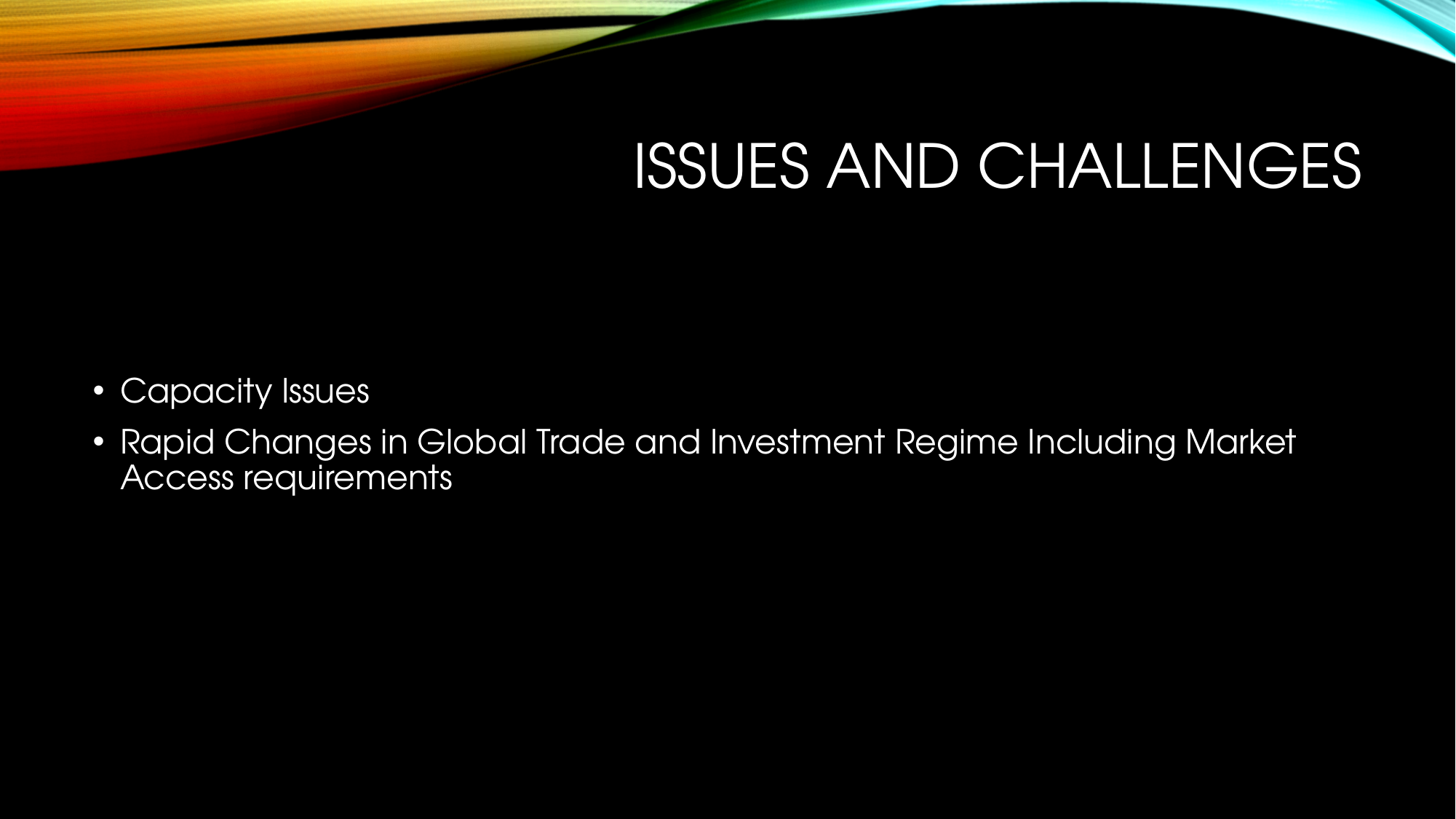

# Issues and Challenges

Capacity Issues
Rapid Changes in Global Trade and Investment Regime Including Market Access requirements